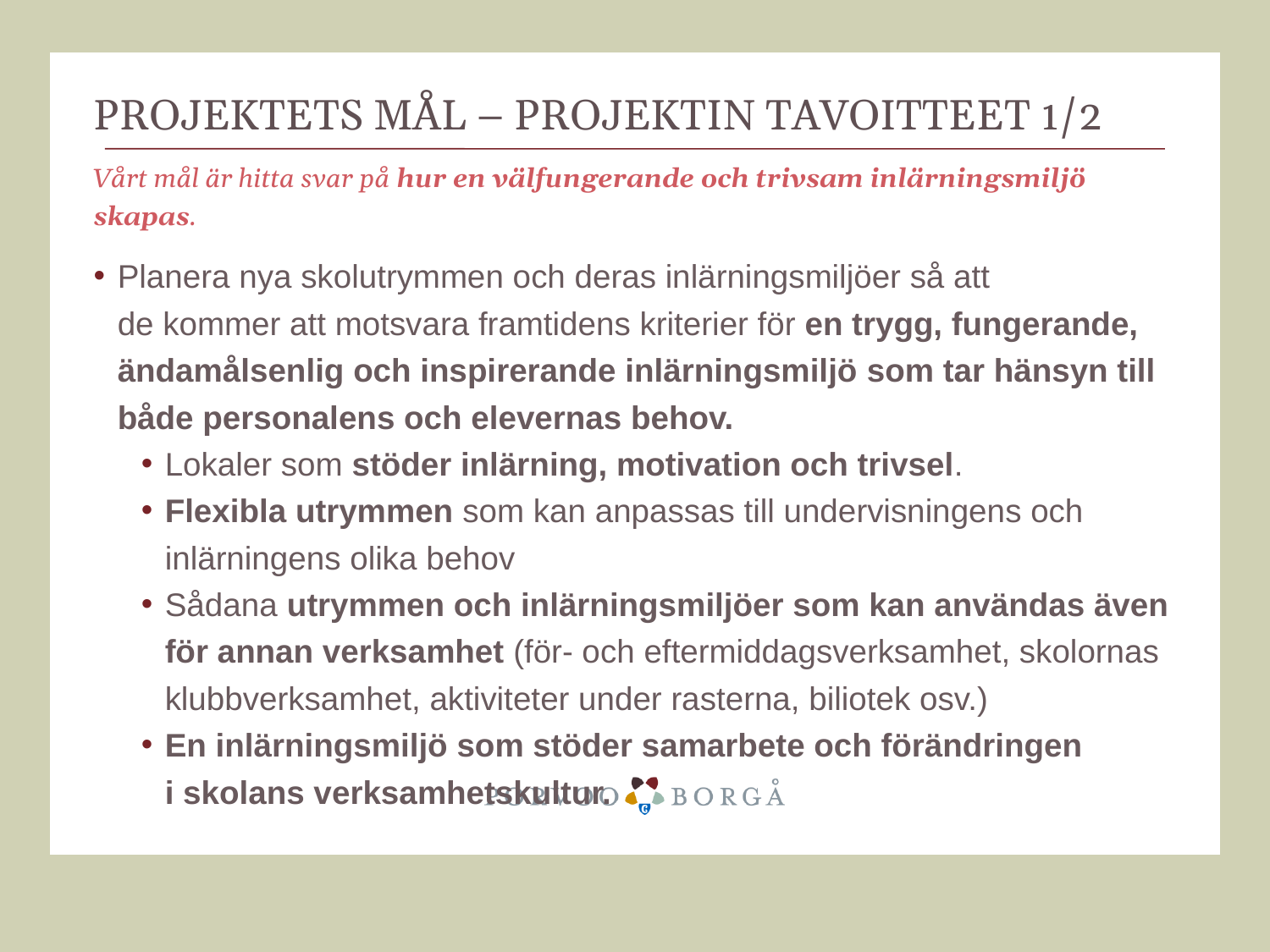

# Projektets mål – projektin tavoitteet 1/2
Vårt mål är hitta svar på hur en välfungerande och trivsam inlärningsmiljö skapas.

Planera nya skolutrymmen och deras inlärningsmiljöer så att
de kommer att motsvara framtidens kriterier för en trygg, fungerande, ändamålsenlig och inspirerande inlärningsmiljö som tar hänsyn till både personalens och elevernas behov.
Lokaler som stöder inlärning, motivation och trivsel.
Flexibla utrymmen som kan anpassas till undervisningens och inlärningens olika behov
Sådana utrymmen och inlärningsmiljöer som kan användas även för annan verksamhet (för- och eftermiddagsverksamhet, skolornas klubbverksamhet, aktiviteter under rasterna, biliotek osv.)
En inlärningsmiljö som stöder samarbete och förändringen
i skolans verksamhetskultur.